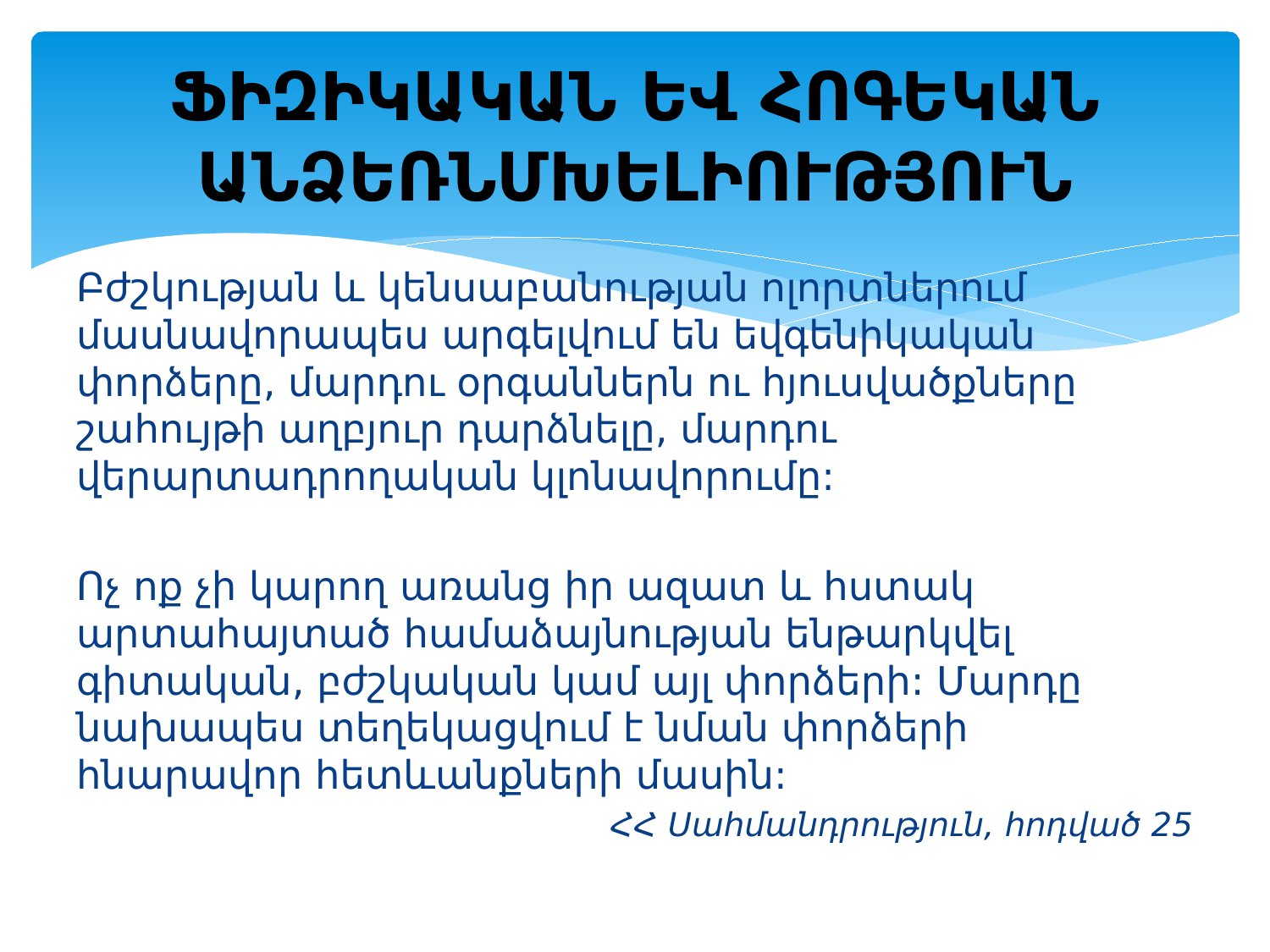

# ՖԻԶԻԿԱԿԱՆ ԵՎ ՀՈԳԵԿԱՆ ԱՆՁԵՌՆՄԽԵԼԻՈՒԹՅՈՒՆ
Բժշկության և կենսաբանության ոլորտներում մասնավորապես արգելվում են եվգենիկական փորձերը, մարդու օրգաններն ու հյուսվածքները շահույթի աղբյուր դարձնելը, մարդու վերարտադրողական կլոնավորումը:

Ոչ ոք չի կարող առանց իր ազատ և հստակ արտահայտած համաձայնության ենթարկվել գիտական, բժշկական կամ այլ փորձերի: Մարդը նախապես տեղեկացվում է նման փորձերի հնարավոր հետևանքների մասին:
ՀՀ Սահմանդրություն, հոդված 25